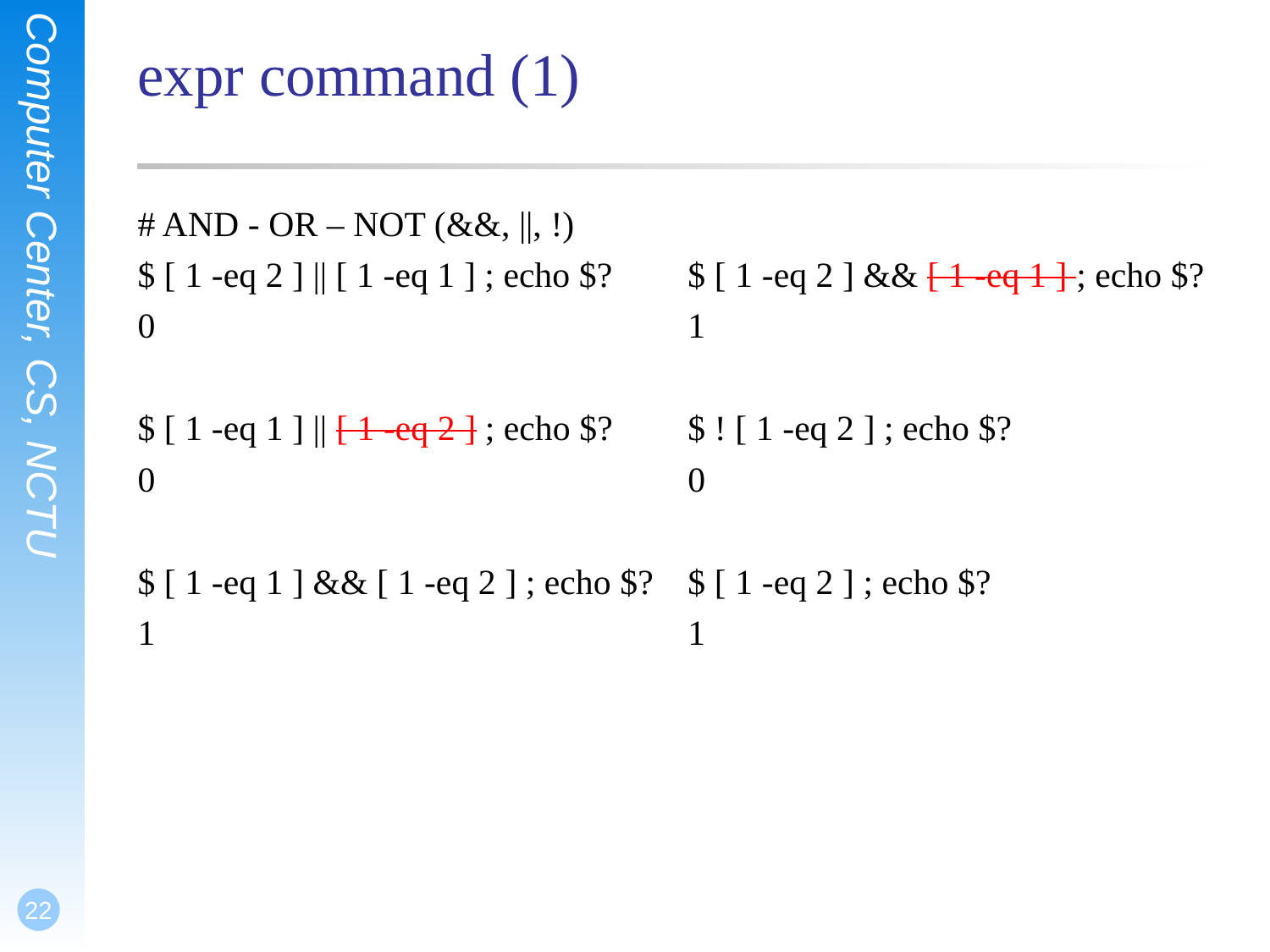

# expr command (1)
# AND - OR – NOT (&&, ||, !)
$ [ 1 -eq 2 ] || [ 1 -eq 1 ] ; echo $?
0

$ [ 1 -eq 1 ] || [ 1 -eq 2 ] ; echo $?
0

$ [ 1 -eq 1 ] && [ 1 -eq 2 ] ; echo $?
1

$ [ 1 -eq 2 ] && [ 1 -eq 1 ] ; echo $?
1

$ ! [ 1 -eq 2 ] ; echo $?
0

$ [ 1 -eq 2 ] ; echo $?
1